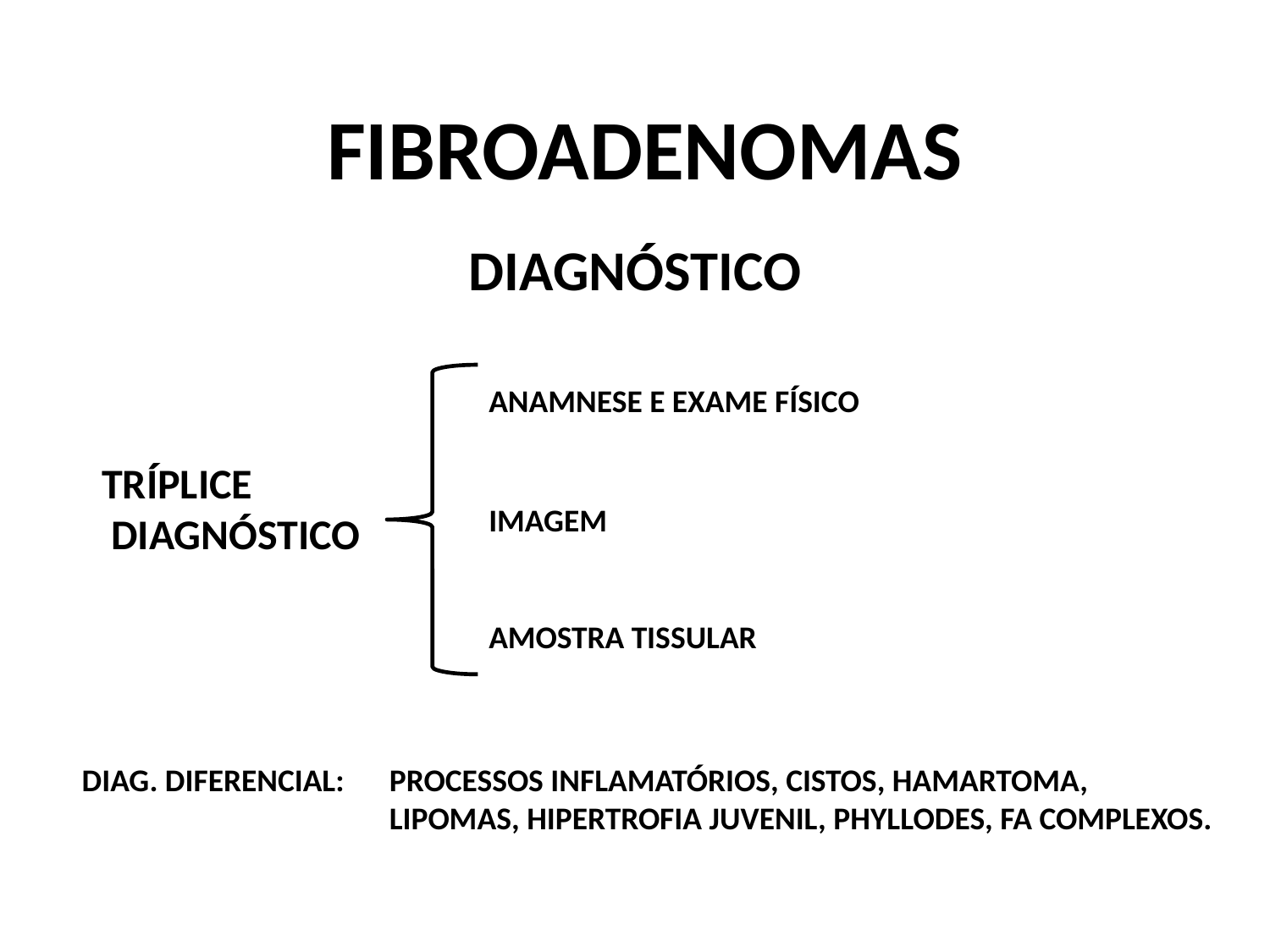

FIBROADENOMAS
DIAGNÓSTICO

ANAMNESE E EXAME FÍSICO
TRÍPLICE
 DIAGNÓSTICO
IMAGEM
AMOSTRA TISSULAR
DIAG. DIFERENCIAL:
PROCESSOS INFLAMATÓRIOS, CISTOS, HAMARTOMA, LIPOMAS, HIPERTROFIA JUVENIL, PHYLLODES, FA COMPLEXOS.